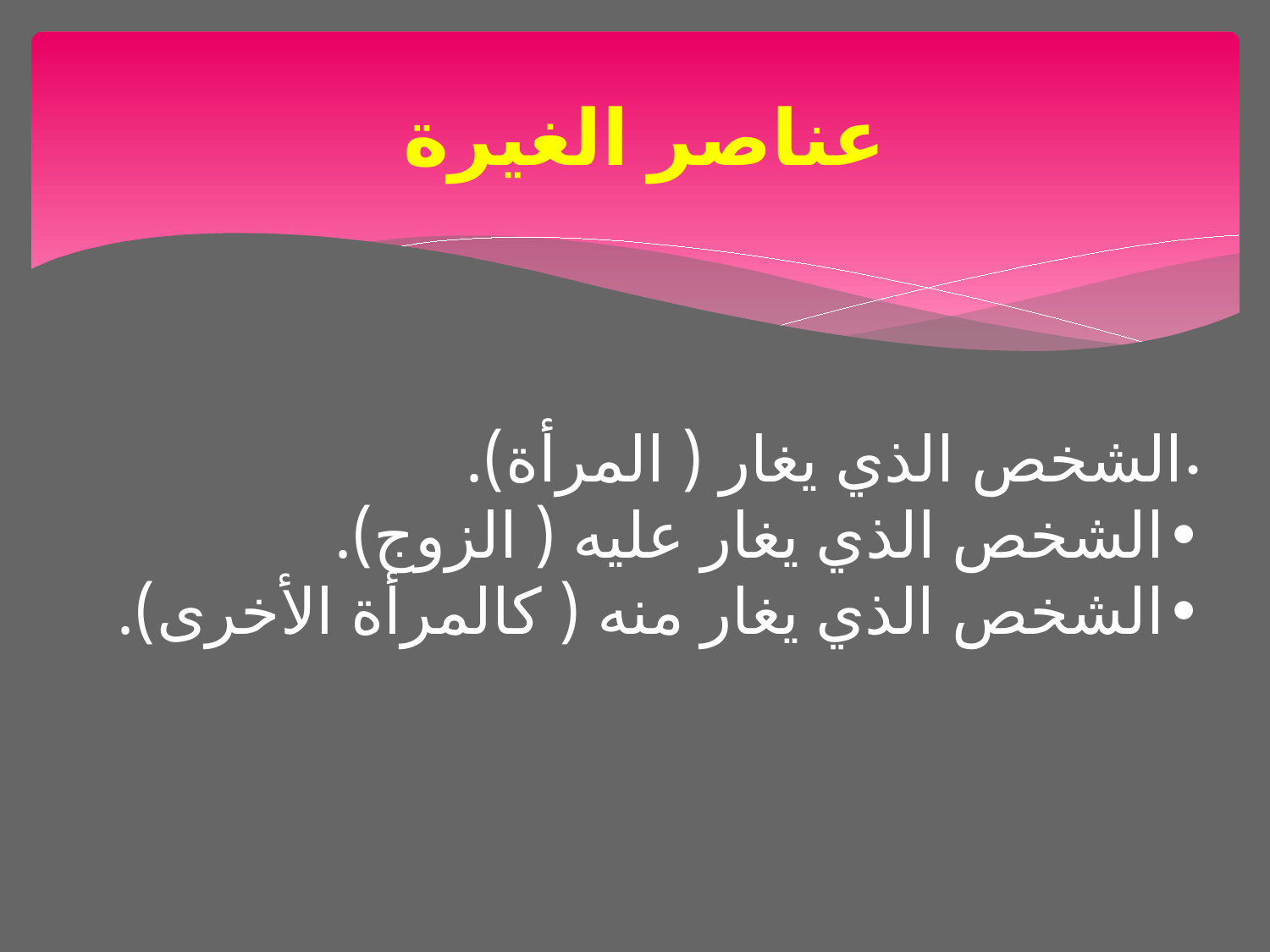

# عناصر الغيرة
•	الشخص الذي يغار ( المرأة).
•	الشخص الذي يغار عليه ( الزوج).
•	الشخص الذي يغار منه ( كالمرأة الأخرى).